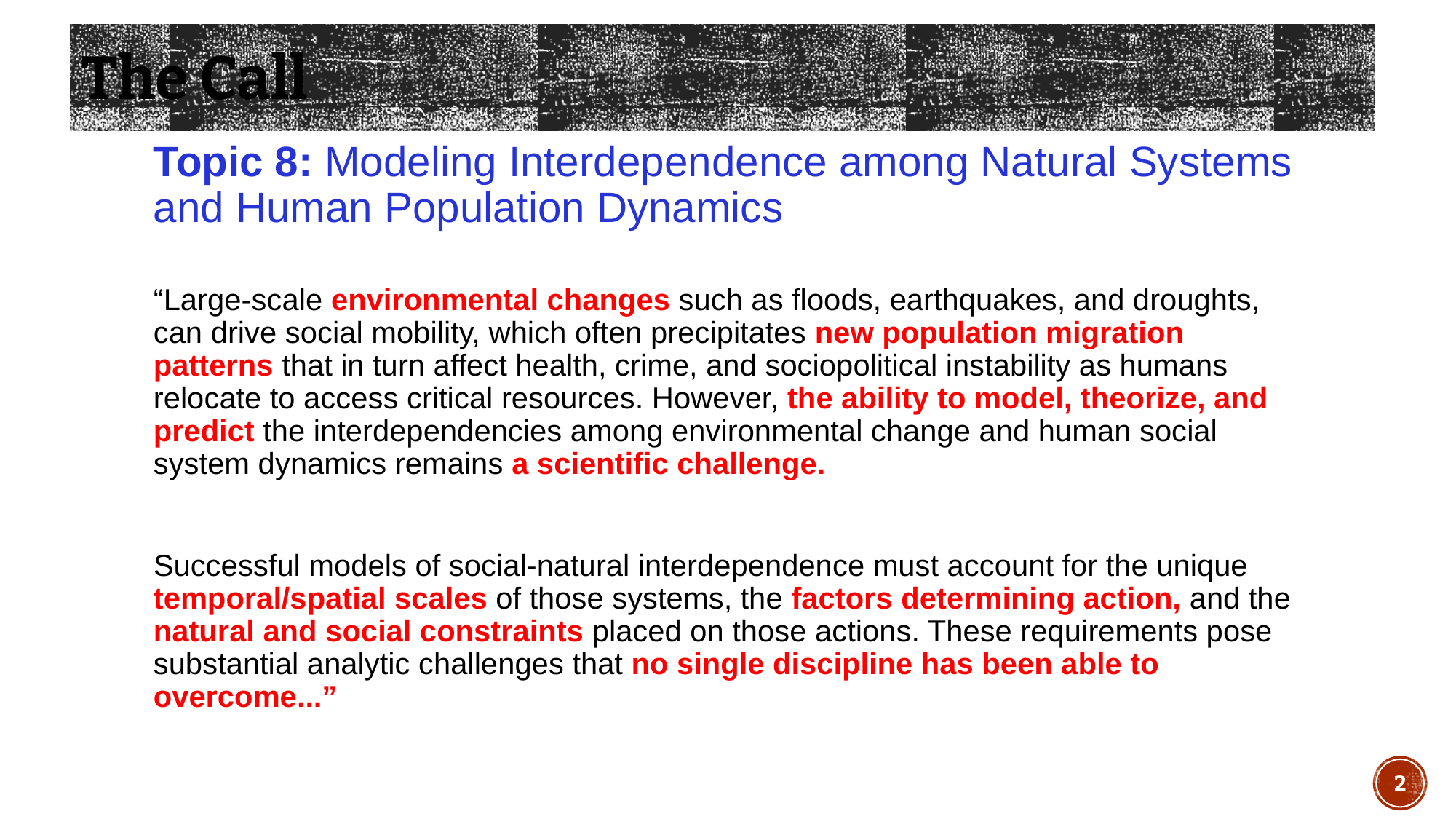

# The Call
Topic 8: Modeling Interdependence among Natural Systems and Human Population Dynamics

“Large-scale environmental changes such as floods, earthquakes, and droughts, can drive social mobility, which often precipitates new population migration patterns that in turn affect health, crime, and sociopolitical instability as humans relocate to access critical resources. However, the ability to model, theorize, and predict the interdependencies among environmental change and human social system dynamics remains a scientific challenge.

Successful models of social-natural interdependence must account for the unique temporal/spatial scales of those systems, the factors determining action, and the natural and social constraints placed on those actions. These requirements pose substantial analytic challenges that no single discipline has been able to overcome...”
2